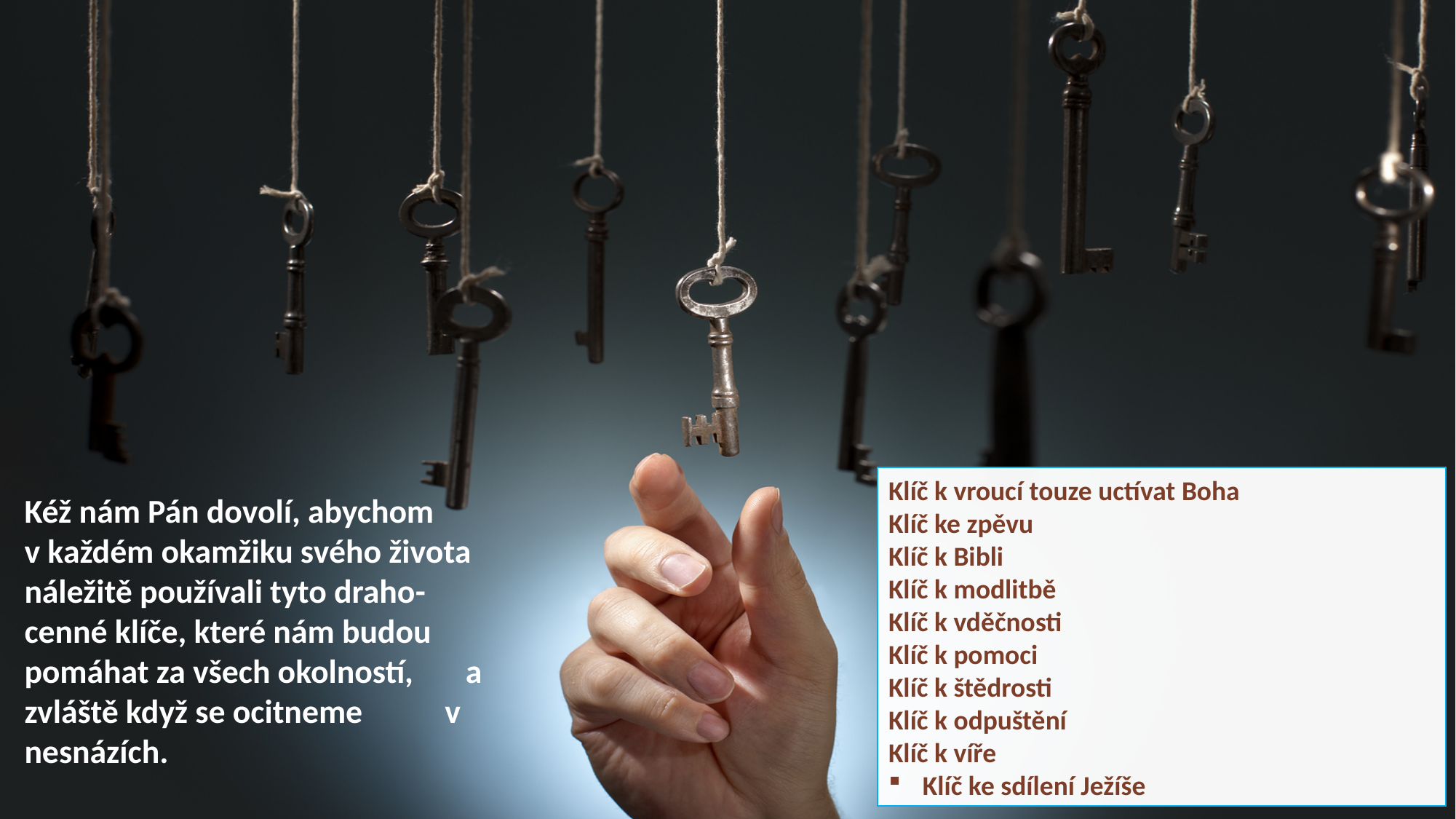

Klíč k vroucí touze uctívat Boha
Klíč ke zpěvu
Klíč k Bibli
Klíč k modlitbě
Klíč k vděčnosti
Klíč k pomoci
Klíč k štědrosti
Klíč k odpuštění
Klíč k víře
Klíč ke sdílení Ježíše
Kéž nám Pán dovolí, abychom     v každém okamžiku svého života náležitě používali tyto draho-cenné klíče, které nám budou pomáhat za všech okolností,       a zvláště když se ocitneme           v nesnázích.